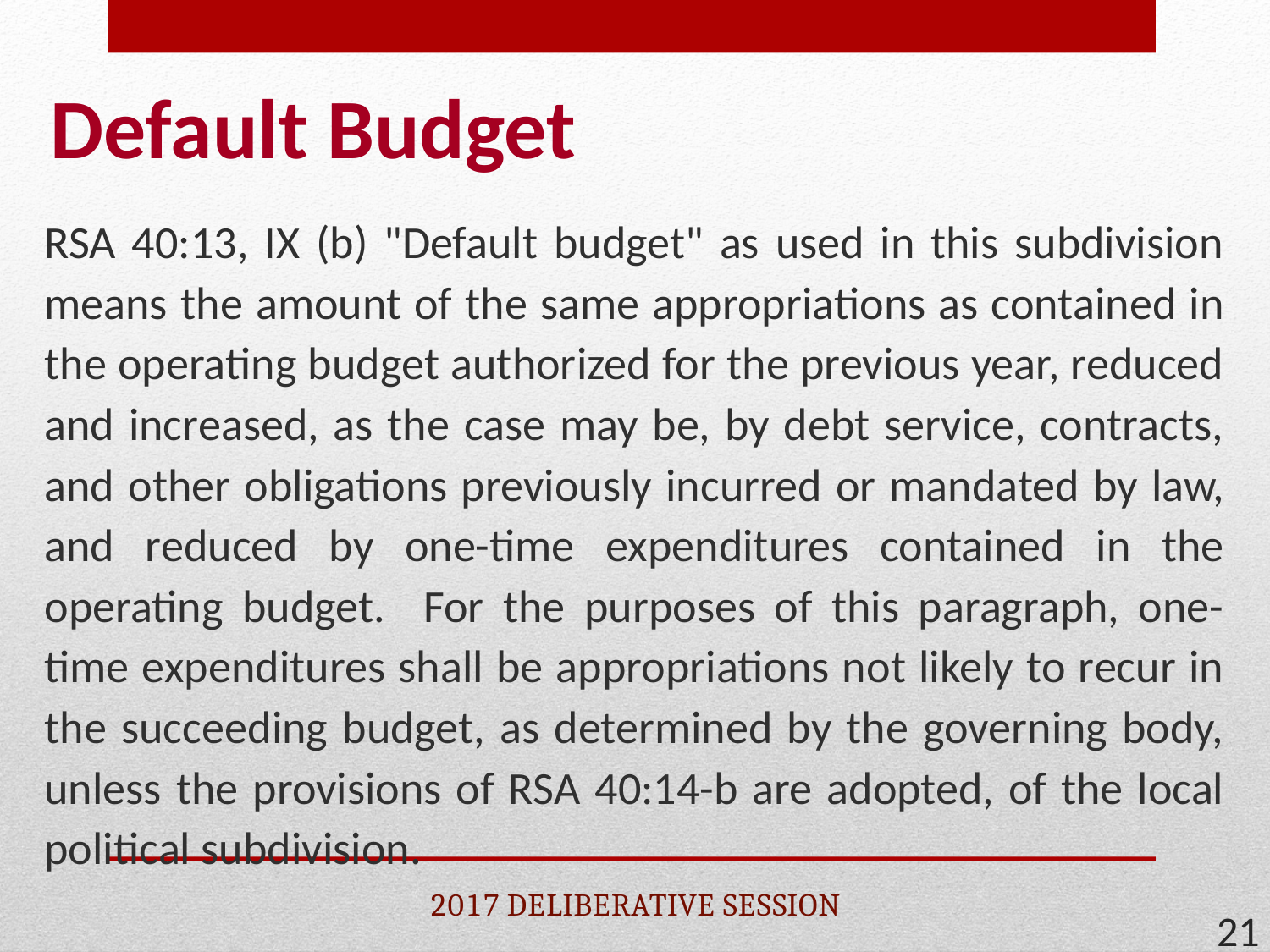

# Default Budget
RSA 40:13, IX (b) "Default budget" as used in this subdivision means the amount of the same appropriations as contained in the operating budget authorized for the previous year, reduced and increased, as the case may be, by debt service, contracts, and other obligations previously incurred or mandated by law, and reduced by one-time expenditures contained in the operating budget.  For the purposes of this paragraph, one-time expenditures shall be appropriations not likely to recur in the succeeding budget, as determined by the governing body, unless the provisions of RSA 40:14-b are adopted, of the local political subdivision.

2017 DELIBERATIVE SESSION
21